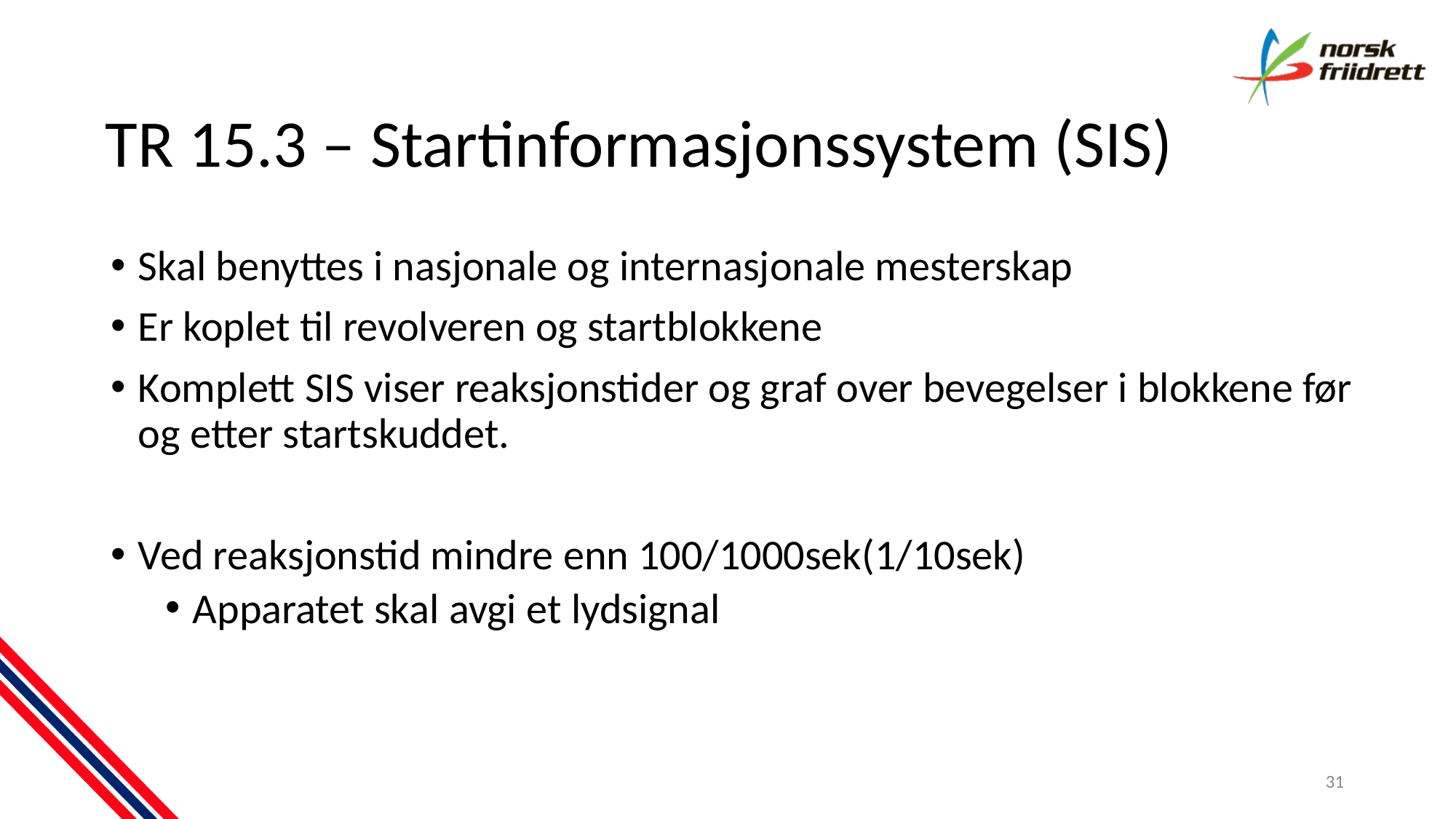

# TR 15.3 – Startinformasjonssystem (SIS)
Skal benyttes i nasjonale og internasjonale mesterskap
Er koplet til revolveren og startblokkene
Komplett SIS viser reaksjonstider og graf over bevegelser i blokkene før og etter startskuddet.

Ved reaksjonstid mindre enn 100/1000sek(1/10sek)
Apparatet skal avgi et lydsignal
31